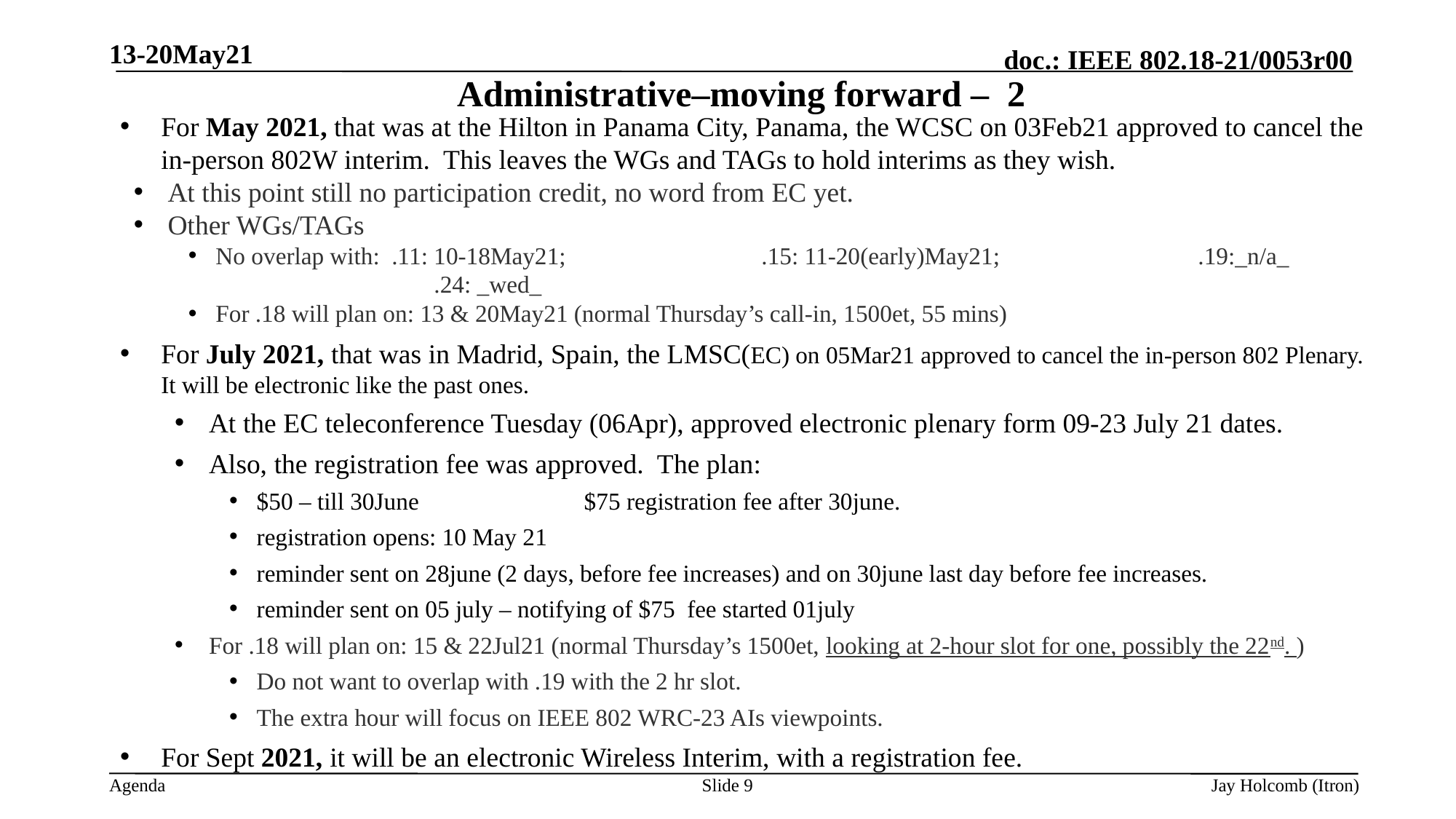

13-20May21
# Administrative–moving forward –  2
For May 2021, that was at the Hilton in Panama City, Panama, the WCSC on 03Feb21 approved to cancel the in-person 802W interim.  This leaves the WGs and TAGs to hold interims as they wish.
At this point still no participation credit, no word from EC yet.
Other WGs/TAGs
No overlap with:  .11: 10-18May21;		.15: 11-20(early)May21; 		.19:_n/a_			.24: _wed_
For .18 will plan on: 13 & 20May21 (normal Thursday’s call-in, 1500et, 55 mins)
For July 2021, that was in Madrid, Spain, the LMSC(EC) on 05Mar21 approved to cancel the in-person 802 Plenary.  It will be electronic like the past ones.
At the EC teleconference Tuesday (06Apr), approved electronic plenary form 09-23 July 21 dates.
Also, the registration fee was approved.  The plan:
$50 – till 30June		$75 registration fee after 30june.
registration opens: 10 May 21
reminder sent on 28june (2 days, before fee increases) and on 30june last day before fee increases.
reminder sent on 05 july – notifying of $75  fee started 01july
For .18 will plan on: 15 & 22Jul21 (normal Thursday’s 1500et, looking at 2-hour slot for one, possibly the 22nd. )
Do not want to overlap with .19 with the 2 hr slot.
The extra hour will focus on IEEE 802 WRC-23 AIs viewpoints.
For Sept 2021, it will be an electronic Wireless Interim, with a registration fee.
Slide 9
Jay Holcomb (Itron)